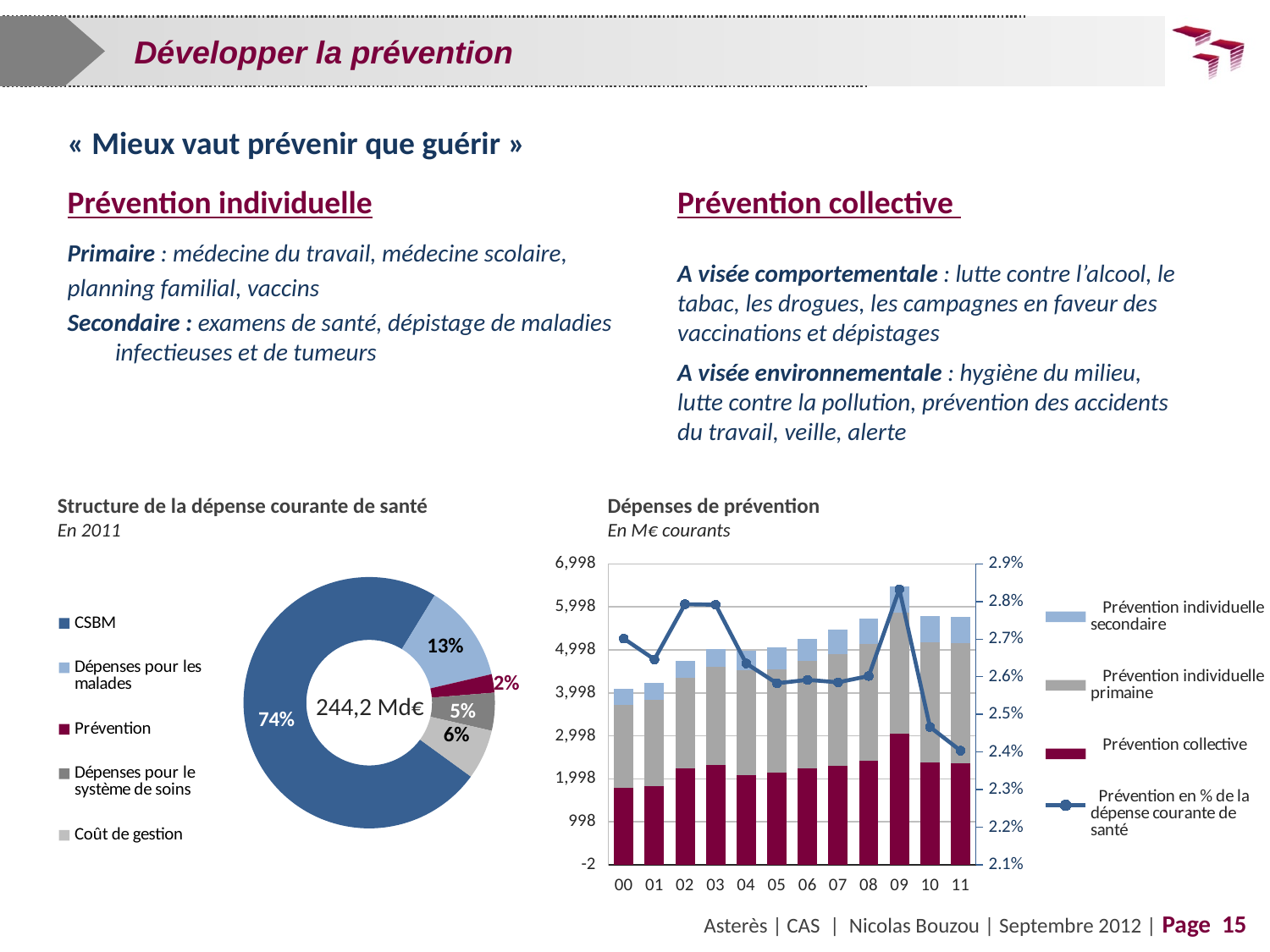

Développer la prévention
« Mieux vaut prévenir que guérir »
Prévention individuelle

Primaire : médecine du travail, médecine scolaire,
planning familial, vaccins
Secondaire : examens de santé, dépistage de maladies infectieuses et de tumeurs
Prévention collective

A visée comportementale : lutte contre l’alcool, le tabac, les drogues, les campagnes en faveur des vaccinations et dépistages

A visée environnementale : hygiène du milieu, lutte contre la pollution, prévention des accidents du travail, veille, alerte
Structure de la dépense courante de santé
En 2011
Dépenses de prévention
En M€ courants

### Chart

| Category |    Prévention collective |    Prévention individuelle primaine |    Prévention individuelle secondaire |   Prévention en % de la dépense courante de santé |
|---|---|---|---|---|
| 00 | 1778.6144092012548 | 1946.6328097467451 | 369.4873169892933 | 0.027015921150374916 |
| 01 | 1822.9923820206695 | 2019.2372130577264 | 383.31221220163695 | 0.026461084146414706 |
| 02 | 2232.9155448284773 | 2121.0958194909317 | 389.87421274827597 | 0.027930274746383918 |
| 03 | 2316.3675342727656 | 2281.09319141817 | 427.1605808493192 | 0.02791561655640964 |
| 04 | 2087.852085208096 | 2430.3447960228605 | 451.93093492502555 | 0.026354147533404097 |
| 05 | 2139.557455059655 | 2411.6375515202562 | 502.37177974111574 | 0.02582638860744758 |
| 06 | 2250.7331685070412 | 2493.1510803873 | 518.7178653947589 | 0.02591820285131021 |
| 07 | 2301.2366764450594 | 2597.2437801083684 | 568.5057316950976 | 0.02585265859117524 |
| 08 | 2424.468600078422 | 2707.121657318973 | 588.1491238315155 | 0.0260196944900106 |
| 09 | 3040.6848636373857 | 2821.6280786857947 | 614.9826028591094 | 0.02832523362521223 |
| 10 | 2386.3922459480636 | 2790.6827081903007 | 600.6869281298061 | 0.02466410663822929 |
| 11 | 2358.273903128556 | 2798.2544325149456 | 618.7536604579784 | 0.024034033405421765 |

### Chart

| Category |  |
|---|---|
| CSBM | 180037.4499339838 |
| Dépenses pour les malades | 30860.198292647467 |
| Prévention | 5775.28199610148 |
| Dépenses pour le système de soins | 11910.17489391541 |
| Coût de gestion | 15640.715195280827 |
244,2 Md€
Source : Eco santé